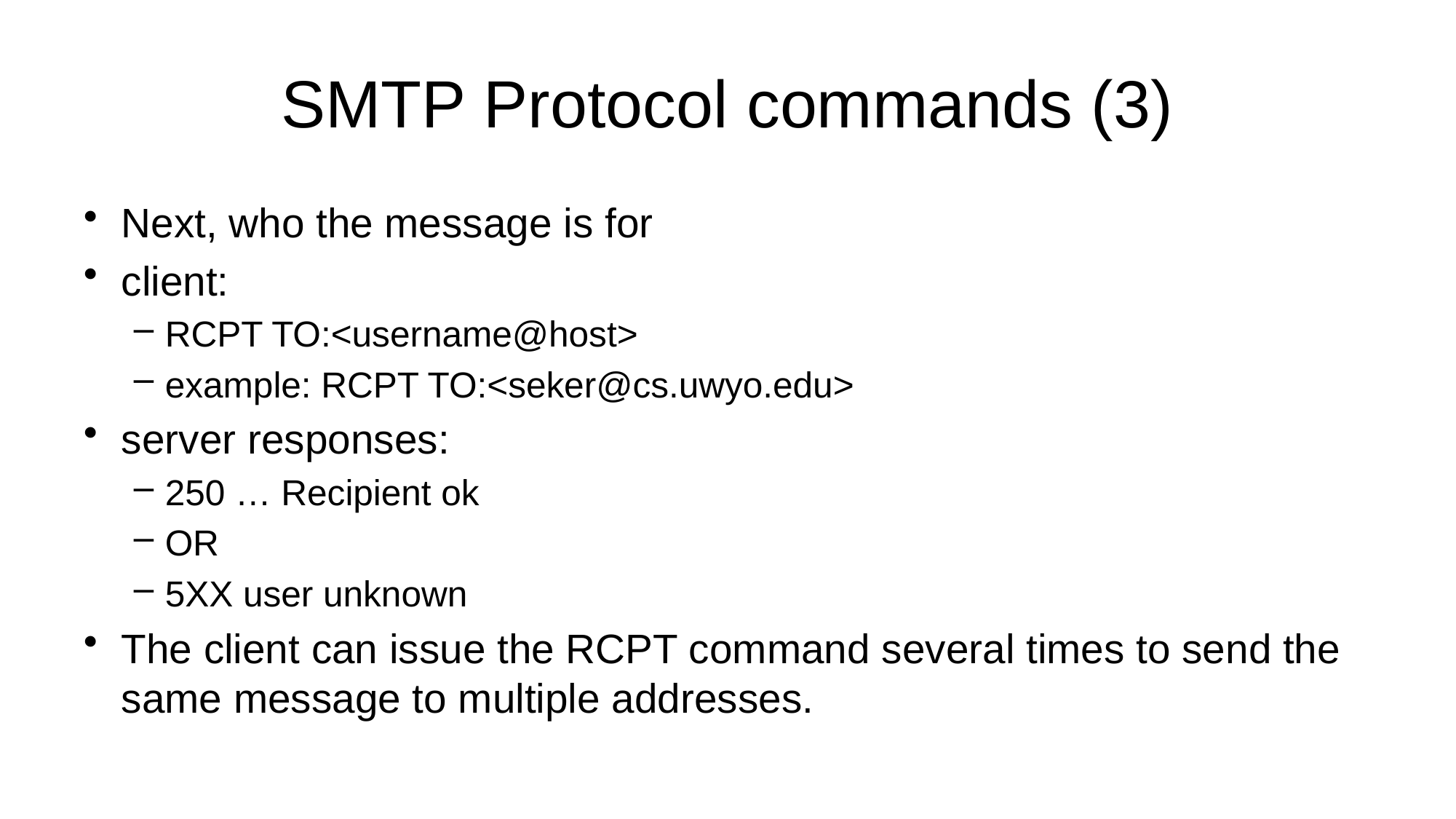

# SMTP Protocol commands (3)
Next, who the message is for
client:
RCPT TO:<username@host>
example: RCPT TO:<seker@cs.uwyo.edu>
server responses:
250 … Recipient ok
OR
5XX user unknown
The client can issue the RCPT command several times to send the same message to multiple addresses.